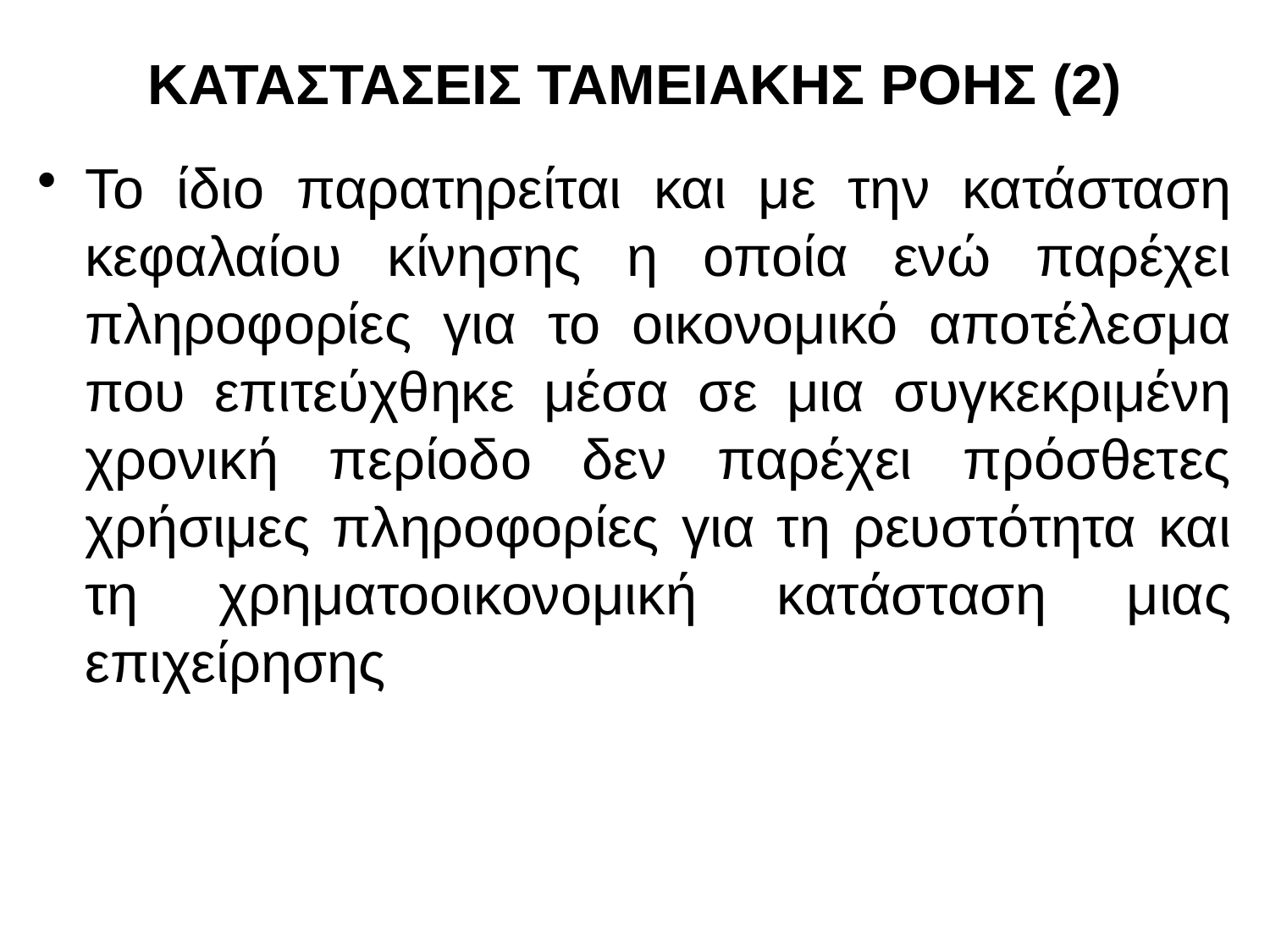

# ΚΑΤΑΣΤΑΣΕΙΣ ΤΑΜΕΙΑΚΗΣ ΡΟΗΣ (2)
Το ίδιο παρατηρείται και με την κατάσταση κεφαλαίου κίνησης η οποία ενώ παρέχει πληροφορίες για το οικονομικό αποτέλεσμα που επιτεύχθηκε μέσα σε μια συγκεκριμένη χρονική περίοδο δεν παρέχει πρόσθετες χρήσιμες πληροφορίες για τη ρευστότητα και τη χρηματοοικονομική κατάσταση μιας επιχείρησης